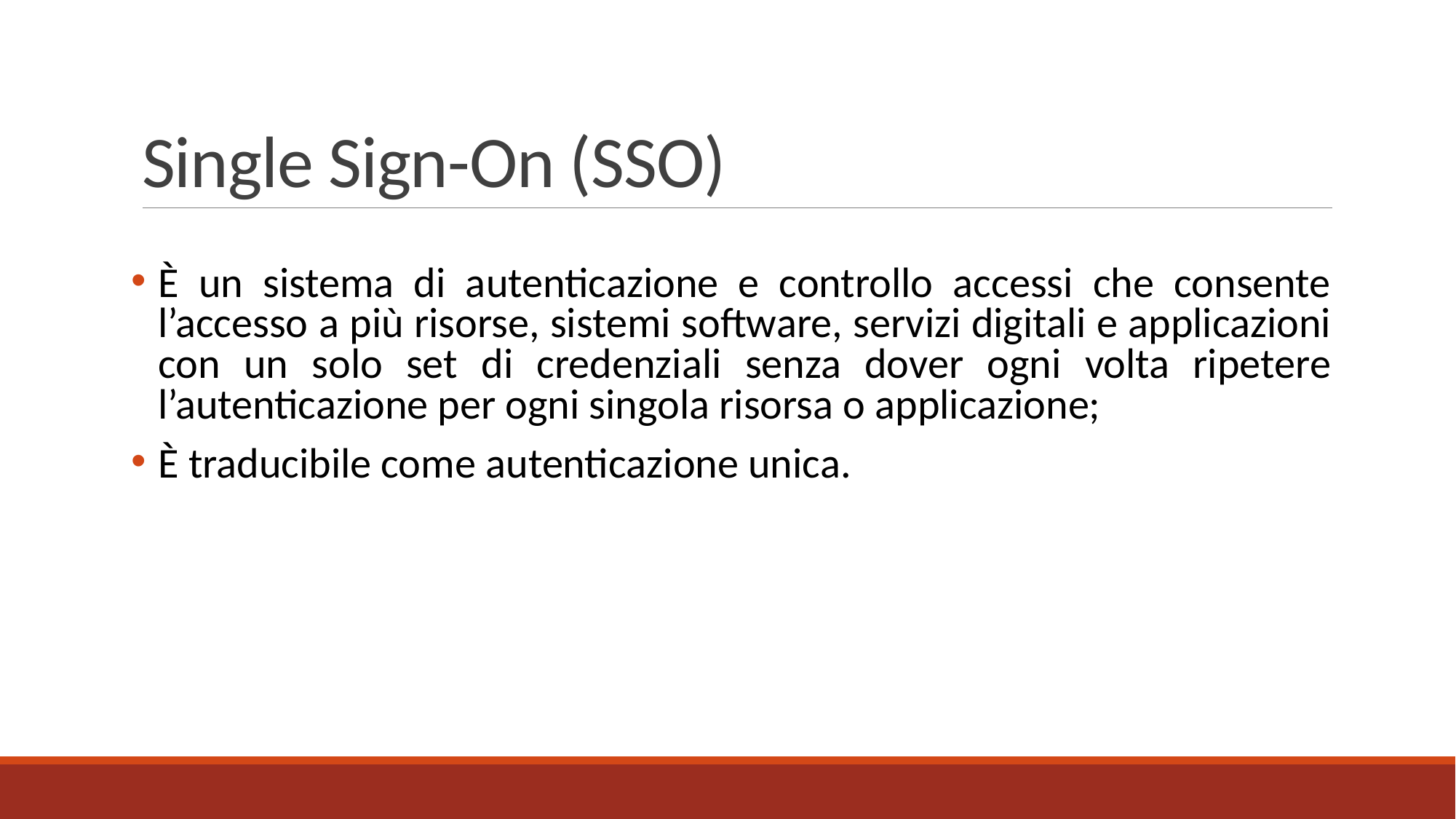

# Single Sign-On (SSO)
È un sistema di autenticazione e controllo accessi che consente l’accesso a più risorse, sistemi software, servizi digitali e applicazioni con un solo set di credenziali senza dover ogni volta ripetere l’autenticazione per ogni singola risorsa o applicazione;
È traducibile come autenticazione unica.